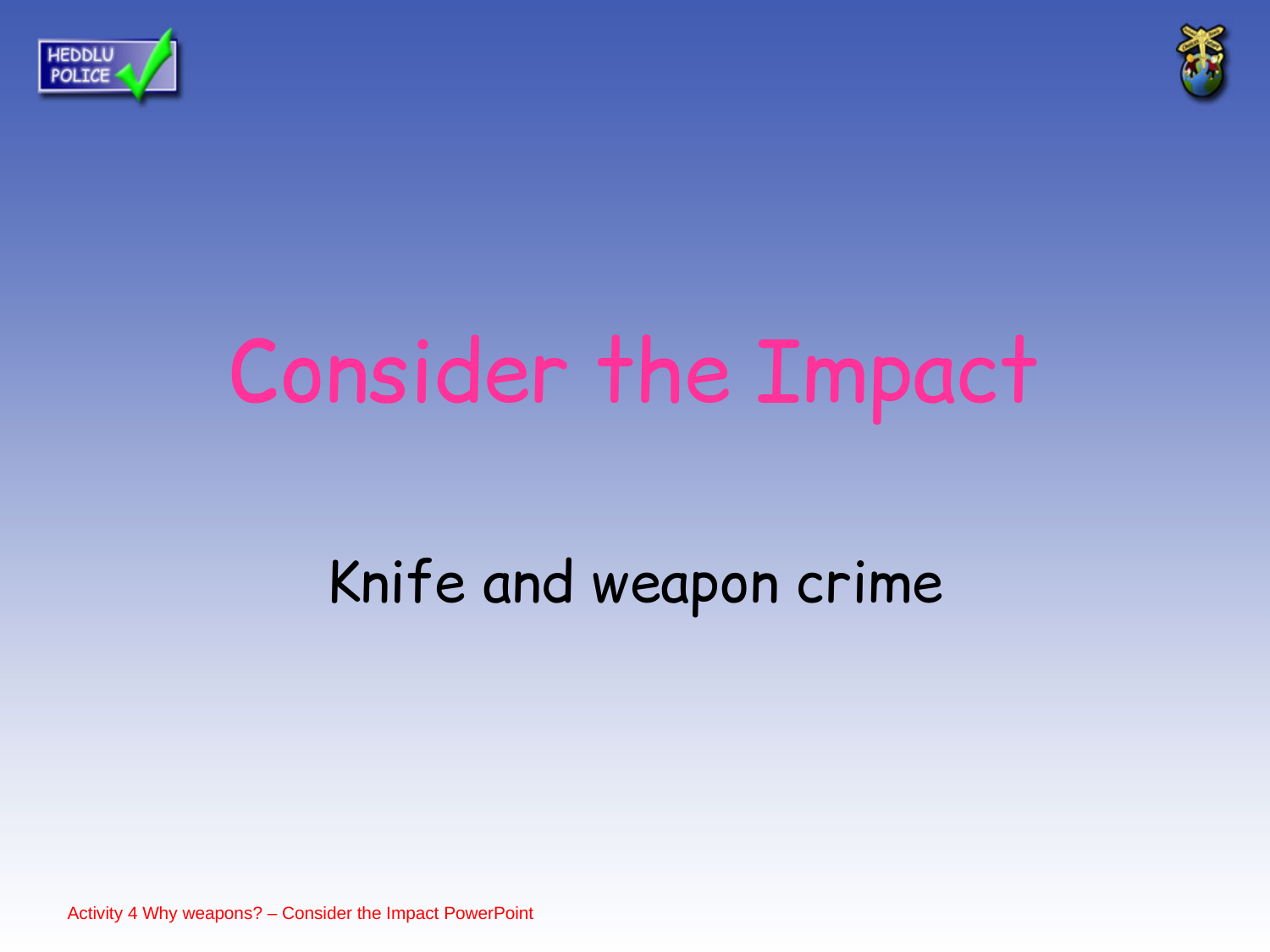

# Consider the Impact
Knife and weapon crime
Activity 4 Why weapons? – Consider the Impact PowerPoint